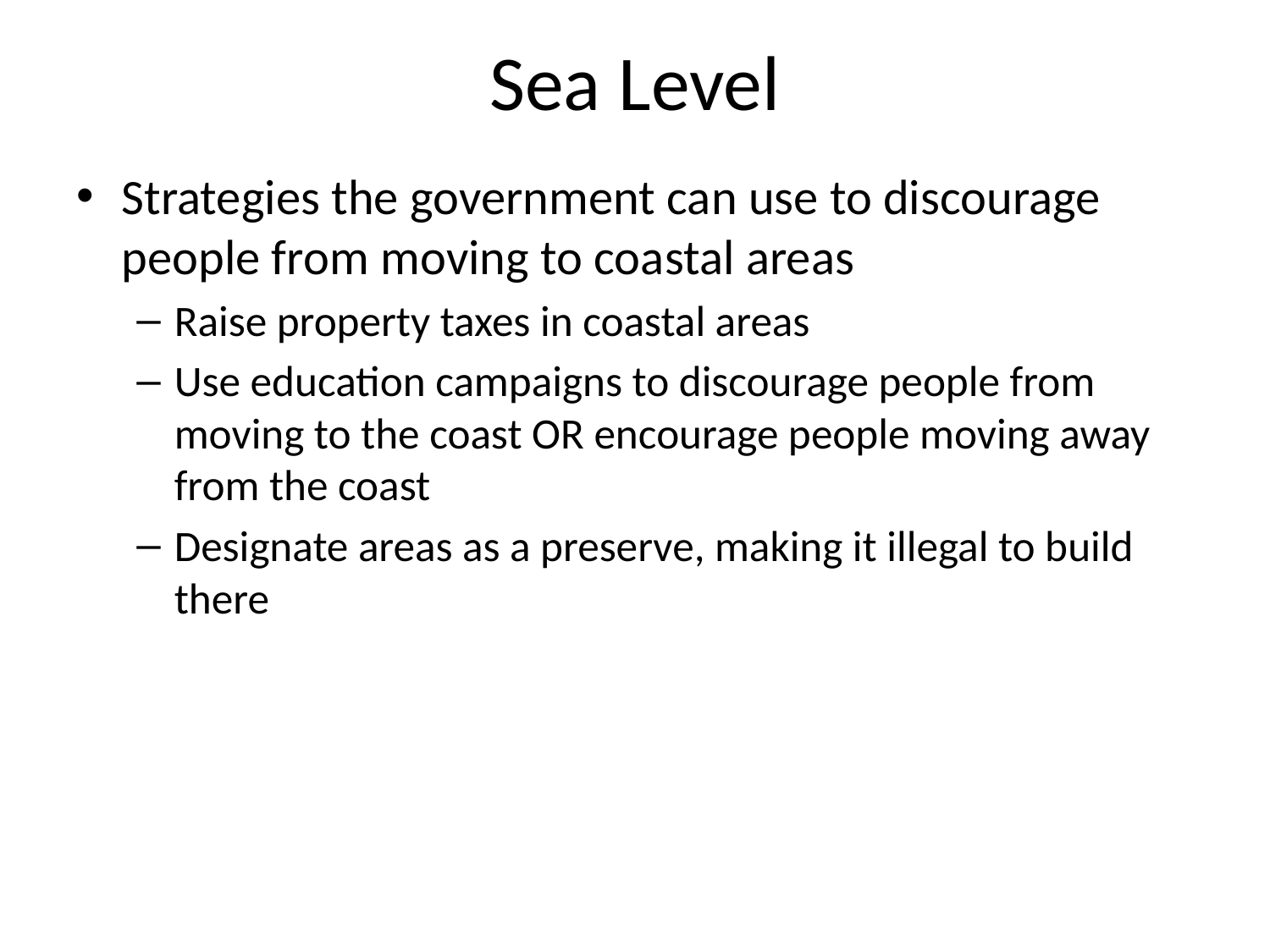

# Sea Level
Strategies the government can use to discourage people from moving to coastal areas
Raise property taxes in coastal areas
Use education campaigns to discourage people from moving to the coast OR encourage people moving away from the coast
Designate areas as a preserve, making it illegal to build there